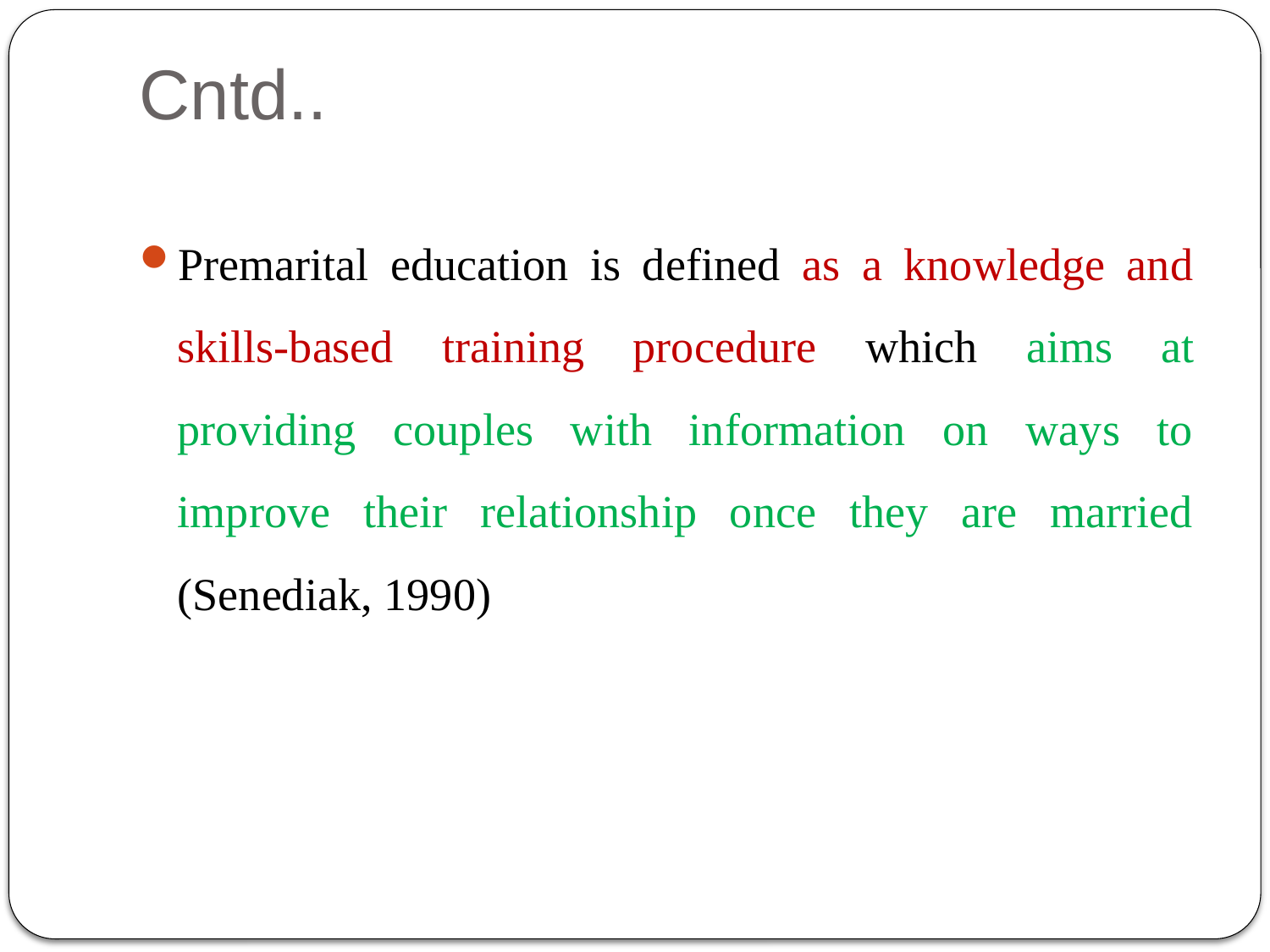

# Cntd..
Premarital education is defined as a knowledge and skills-based training procedure which aims at providing couples with information on ways to improve their relationship once they are married (Senediak, 1990)